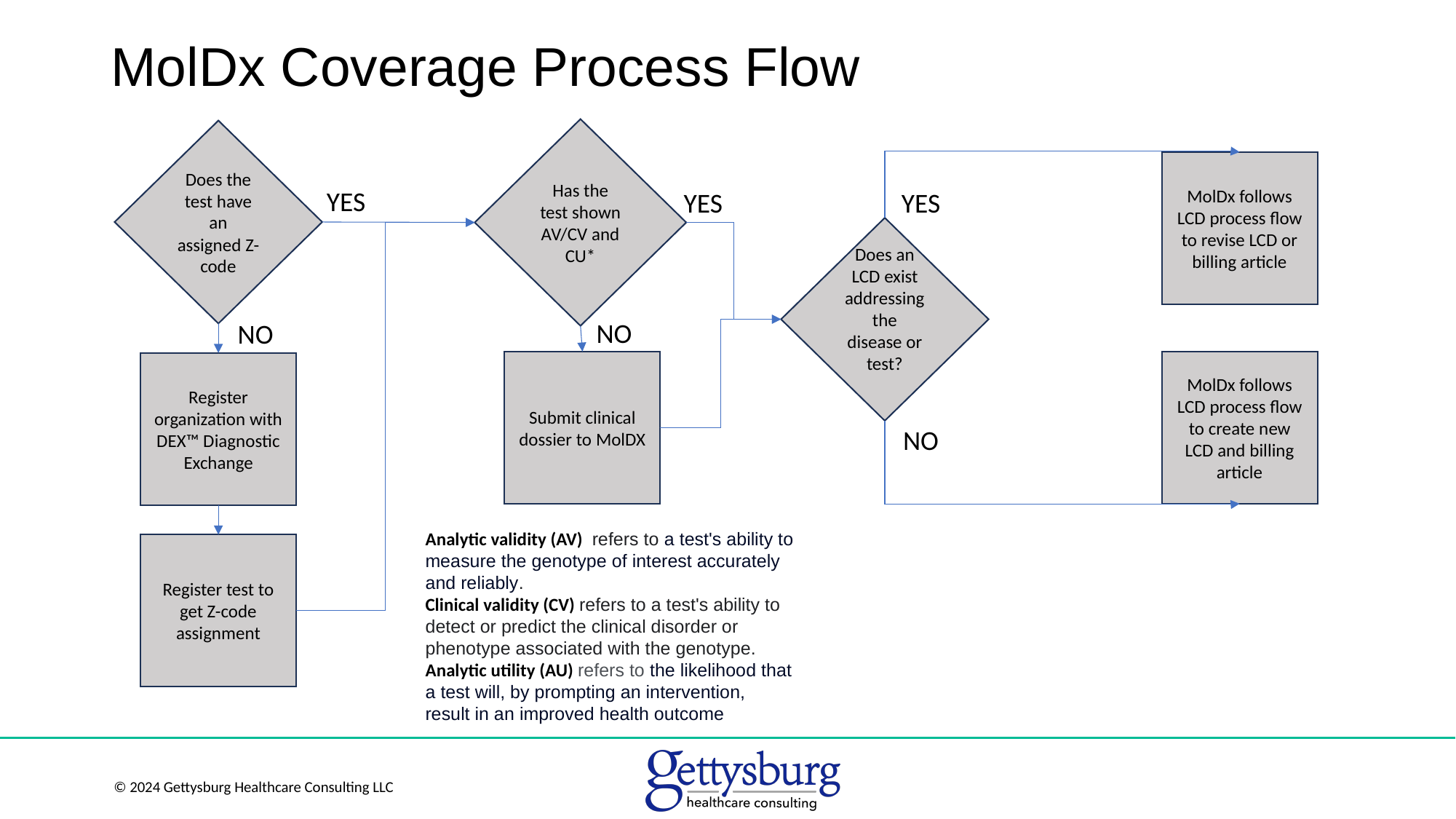

# MolDx Coverage Process Flow
Has the test shown AV/CV and CU*
Does the test have an assigned Z-code
MolDx follows LCD process flow to revise LCD or billing article
YES
YES
YES
Does an LCD exist addressing the disease or test?

NO
NO
Submit clinical dossier to MolDX
MolDx follows LCD process flow to create new LCD and billing article
Register organization with DEX™ Diagnostic Exchange
NO
Analytic validity (AV)  refers to a test's ability to measure the genotype of interest accurately and reliably.
Clinical validity (CV) refers to a test's ability to detect or predict the clinical disorder or phenotype associated with the genotype.
Analytic utility (AU) refers to the likelihood that a test will, by prompting an intervention, result in an improved health outcome
Register test to get Z-code assignment
© 2024 Gettysburg Healthcare Consulting LLC